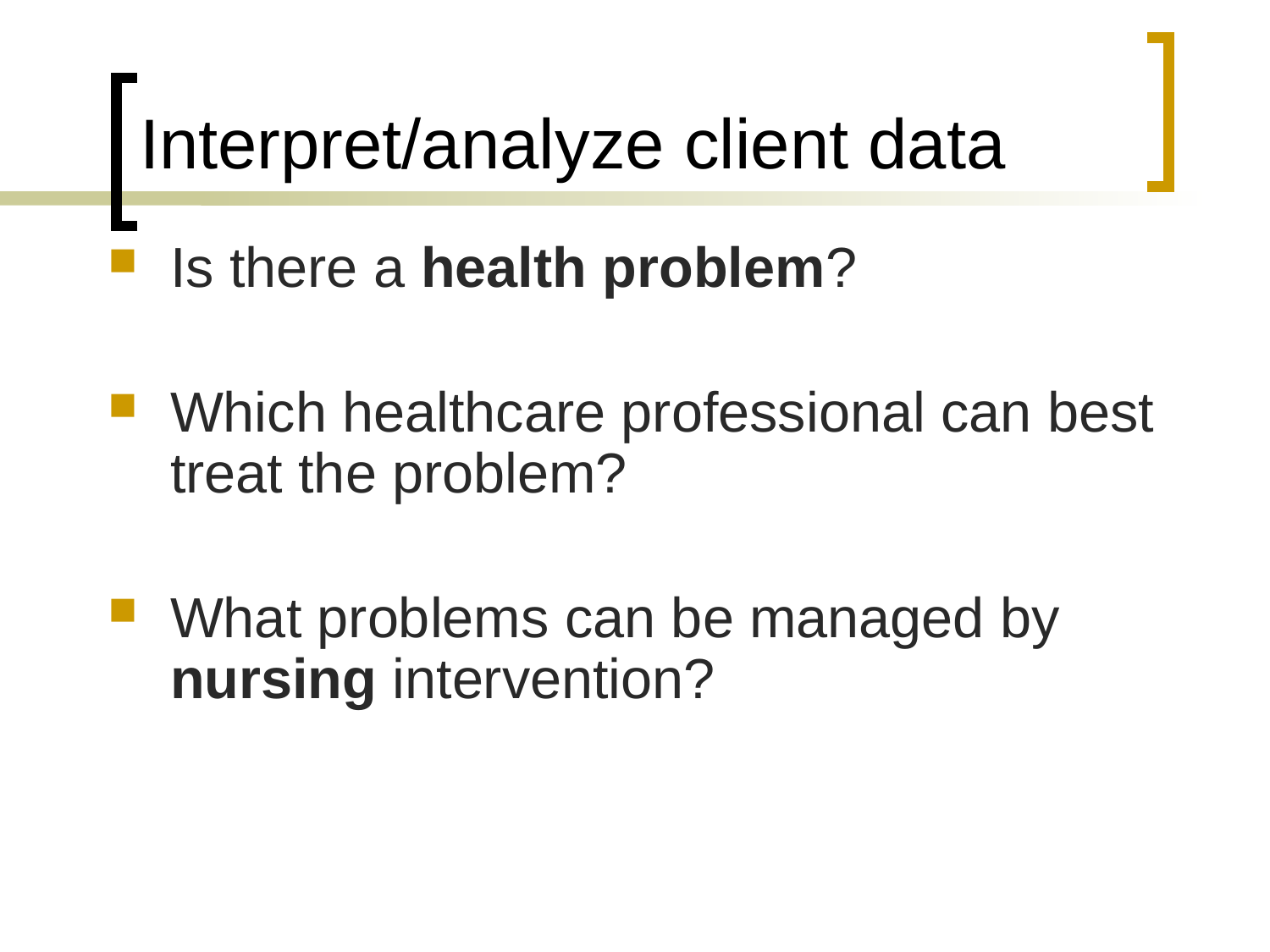

# Interpret/analyze client data
Is there a health problem?

Which healthcare professional can best treat the problem?

What problems can be managed by nursing intervention?